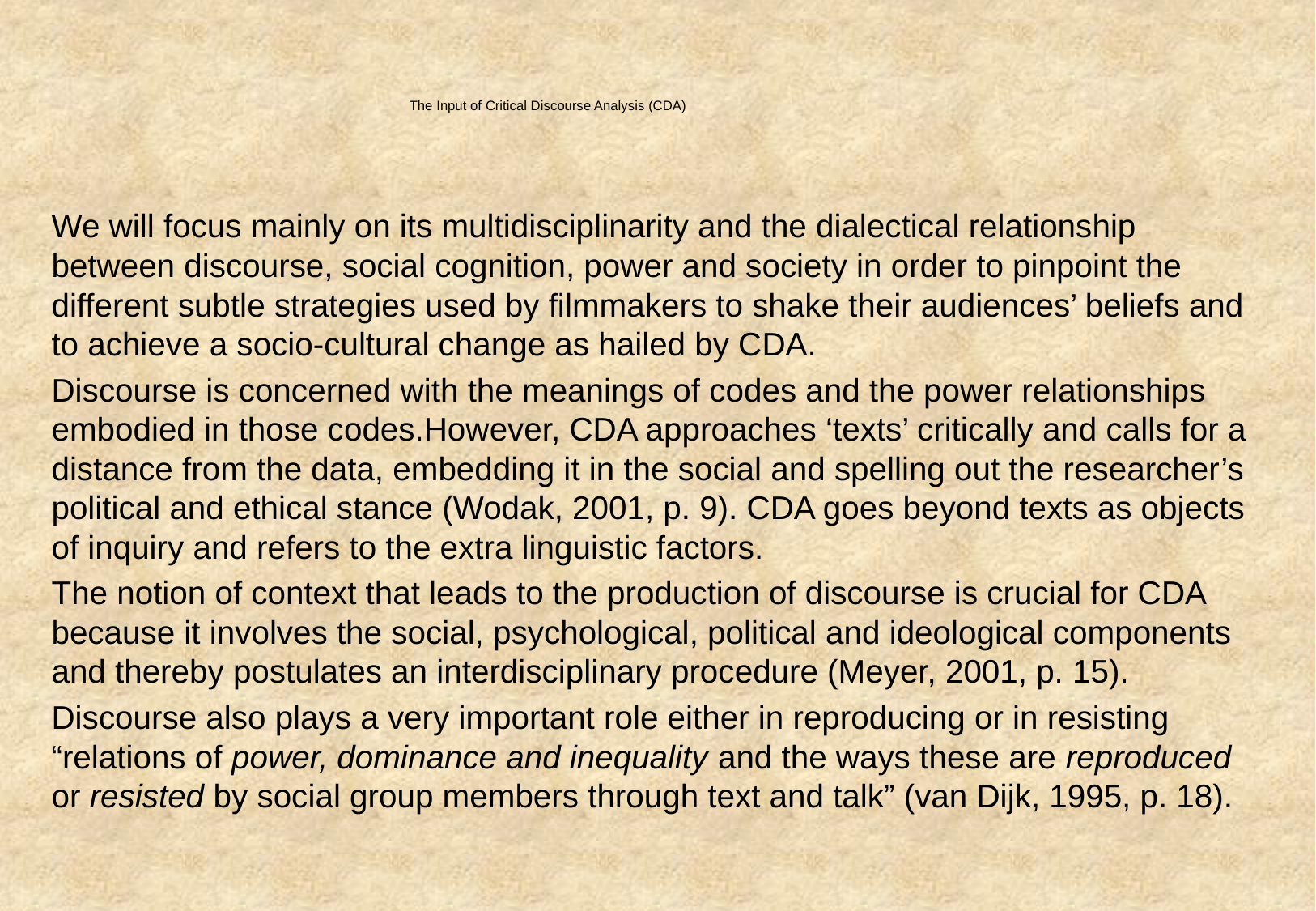

# The Input of Critical Discourse Analysis (CDA)

We will focus mainly on its multidisciplinarity and the dialectical relationship between discourse, social cognition, power and society in order to pinpoint the different subtle strategies used by filmmakers to shake their audiences’ beliefs and to achieve a socio-cultural change as hailed by CDA.
Discourse is concerned with the meanings of codes and the power relationships embodied in those codes.However, CDA approaches ‘texts’ critically and calls for a distance from the data, embedding it in the social and spelling out the researcher’s political and ethical stance (Wodak, 2001, p. 9). CDA goes beyond texts as objects of inquiry and refers to the extra linguistic factors.
The notion of context that leads to the production of discourse is crucial for CDA because it involves the social, psychological, political and ideological components and thereby postulates an interdisciplinary procedure (Meyer, 2001, p. 15).
Discourse also plays a very important role either in reproducing or in resisting “relations of power, dominance and inequality and the ways these are reproduced or resisted by social group members through text and talk” (van Dijk, 1995, p. 18).